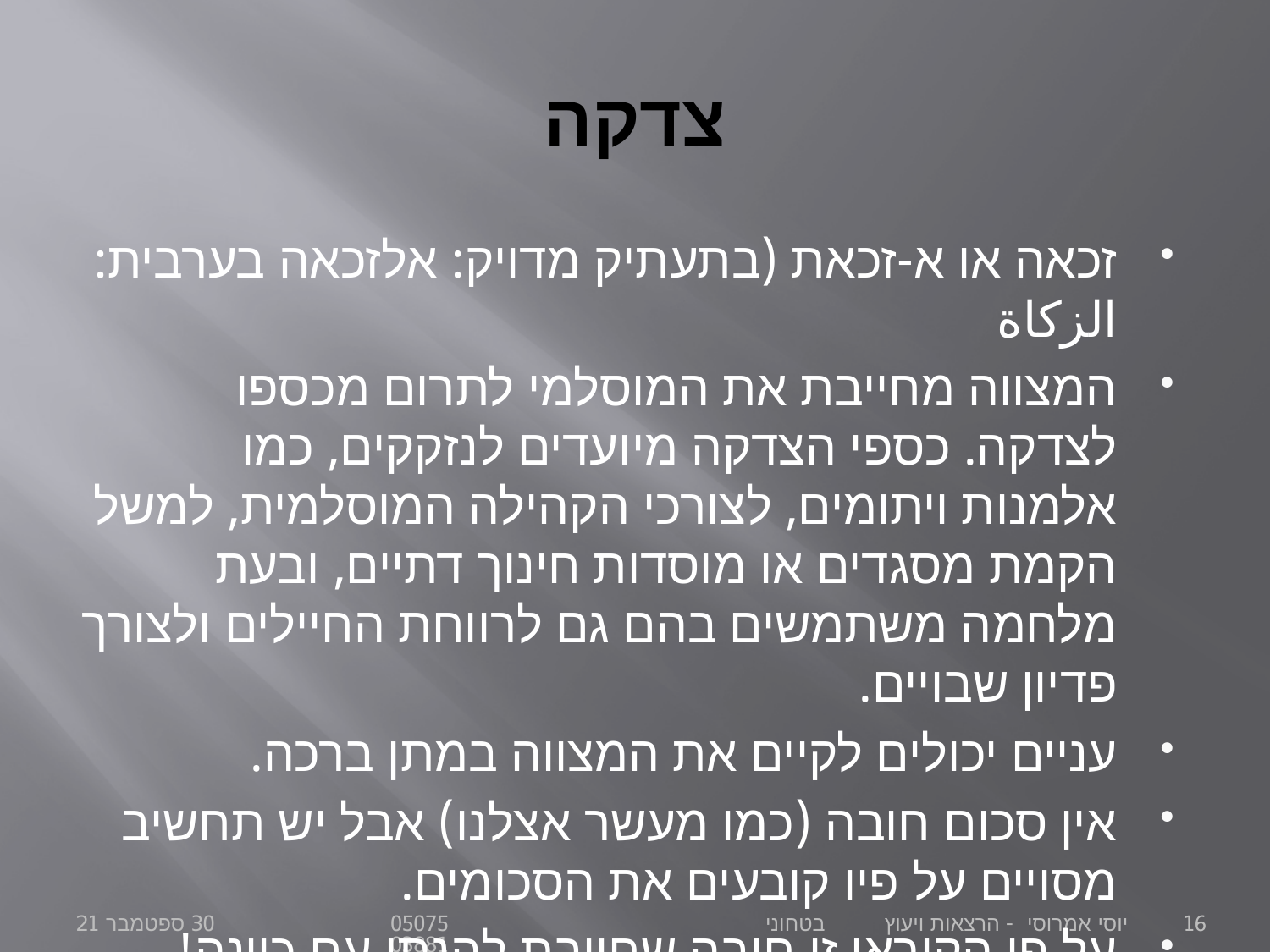

# צדקה
זכאה או א-זכאת (בתעתיק מדויק: אלזכאה בערבית: الزكاة
המצווה מחייבת את המוסלמי לתרום מכספו לצדקה. כספי הצדקה מיועדים לנזקקים, כמו אלמנות ויתומים, לצורכי הקהילה המוסלמית, למשל הקמת מסגדים או מוסדות חינוך דתיים, ובעת מלחמה משתמשים בהם גם לרווחת החיילים ולצורך פדיון שבויים.
עניים יכולים לקיים את המצווה במתן ברכה.
אין סכום חובה (כמו מעשר אצלנו) אבל יש תחשיב מסויים על פיו קובעים את הסכומים.
על פי הקוראן זו חובה שחייבת להנתן עם כוונה!

30 ספטמבר 21
יוסי אמרוסי  - הרצאות ויעוץ בטחוני 0507503881
16